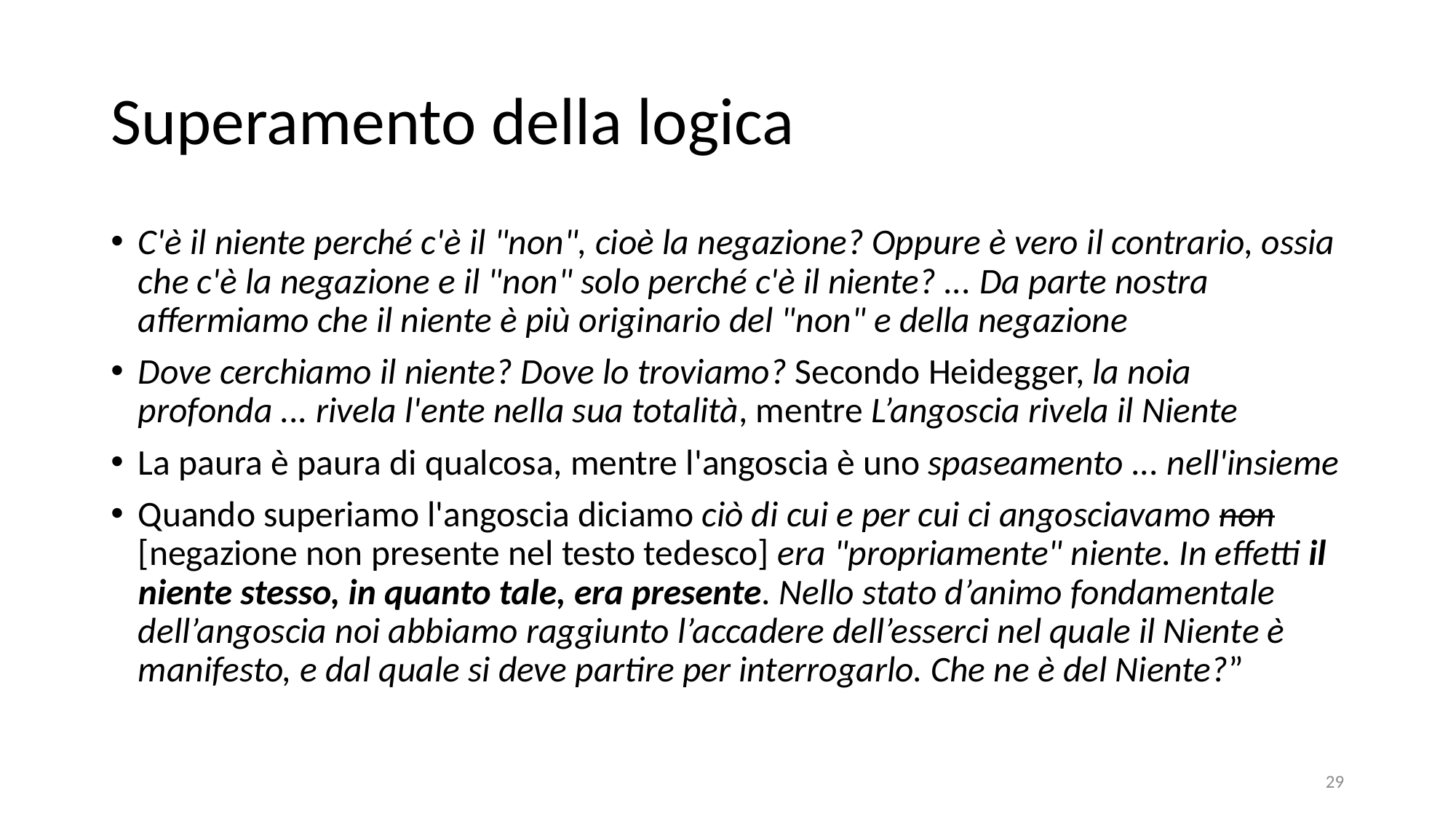

# Superamento della logica
C'è il niente perché c'è il "non", cioè la negazione? Oppure è vero il contrario, ossia che c'è la negazione e il "non" solo perché c'è il niente? ... Da parte nostra affermiamo che il niente è più originario del "non" e della negazione
Dove cerchiamo il niente? Dove lo troviamo? Secondo Heidegger, la noia profonda ... rivela l'ente nella sua totalità, mentre L’angoscia rivela il Niente
La paura è paura di qualcosa, mentre l'angoscia è uno spaseamento ... nell'insieme
Quando superiamo l'angoscia diciamo ciò di cui e per cui ci angosciavamo non [negazione non presente nel testo tedesco] era "propriamente" niente. In effetti il niente stesso, in quanto tale, era presente. Nello stato d’animo fondamentale dell’angoscia noi abbiamo raggiunto l’accadere dell’esserci nel quale il Niente è manifesto, e dal quale si deve partire per interrogarlo. Che ne è del Niente?”

29